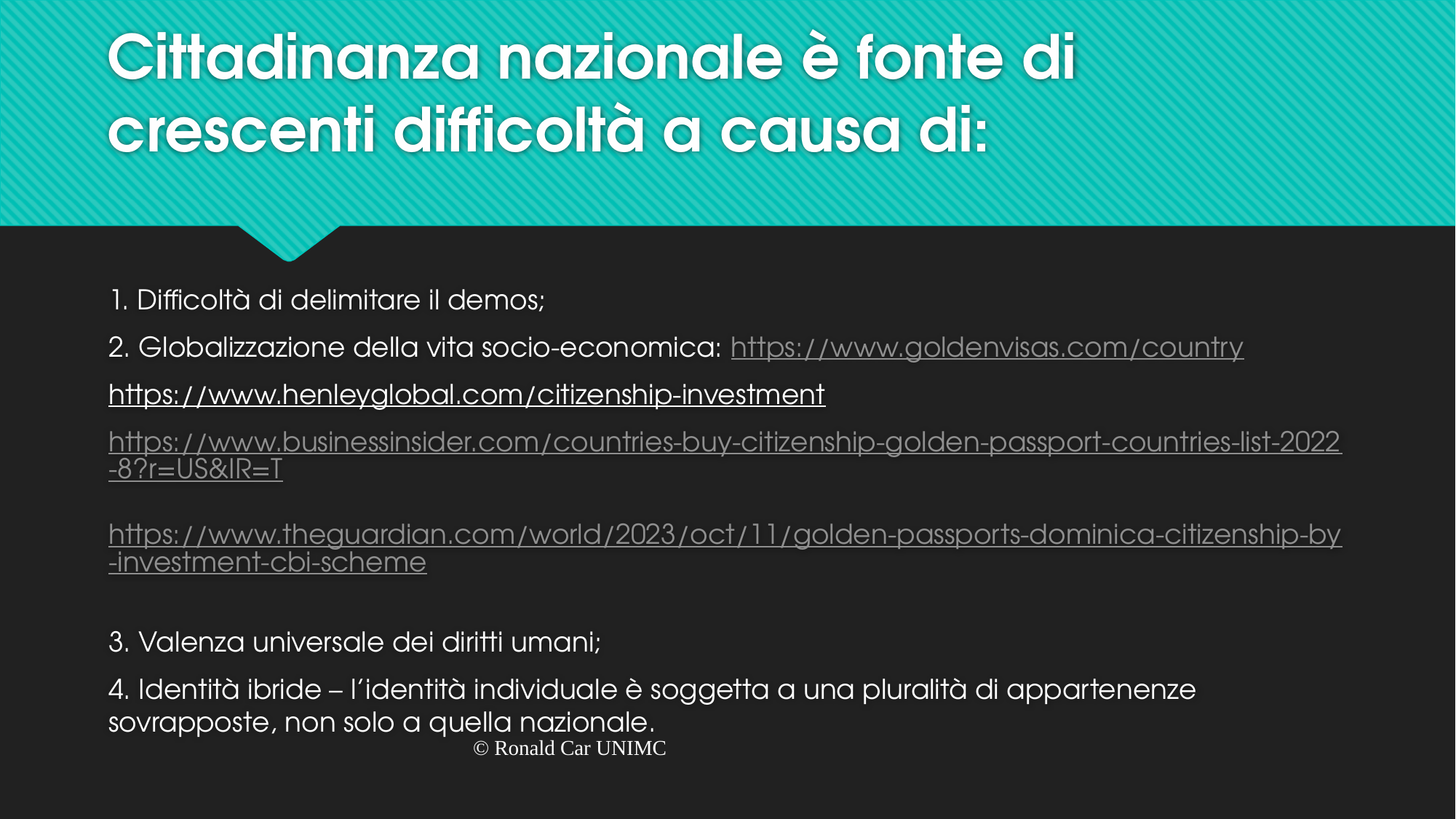

# Cittadinanza nazionale è fonte di crescenti difficoltà a causa di:

1. Difficoltà di delimitare il demos;
2. Globalizzazione della vita socio-economica: https://www.goldenvisas.com/country
https://www.henleyglobal.com/citizenship-investment
https://www.businessinsider.com/countries-buy-citizenship-golden-passport-countries-list-2022-8?r=US&IR=T https://www.theguardian.com/world/2023/oct/11/golden-passports-dominica-citizenship-by-investment-cbi-scheme
3. Valenza universale dei diritti umani;
4. Identità ibride – l’identità individuale è soggetta a una pluralità di appartenenze sovrapposte, non solo a quella nazionale.
© Ronald Car UNIMC